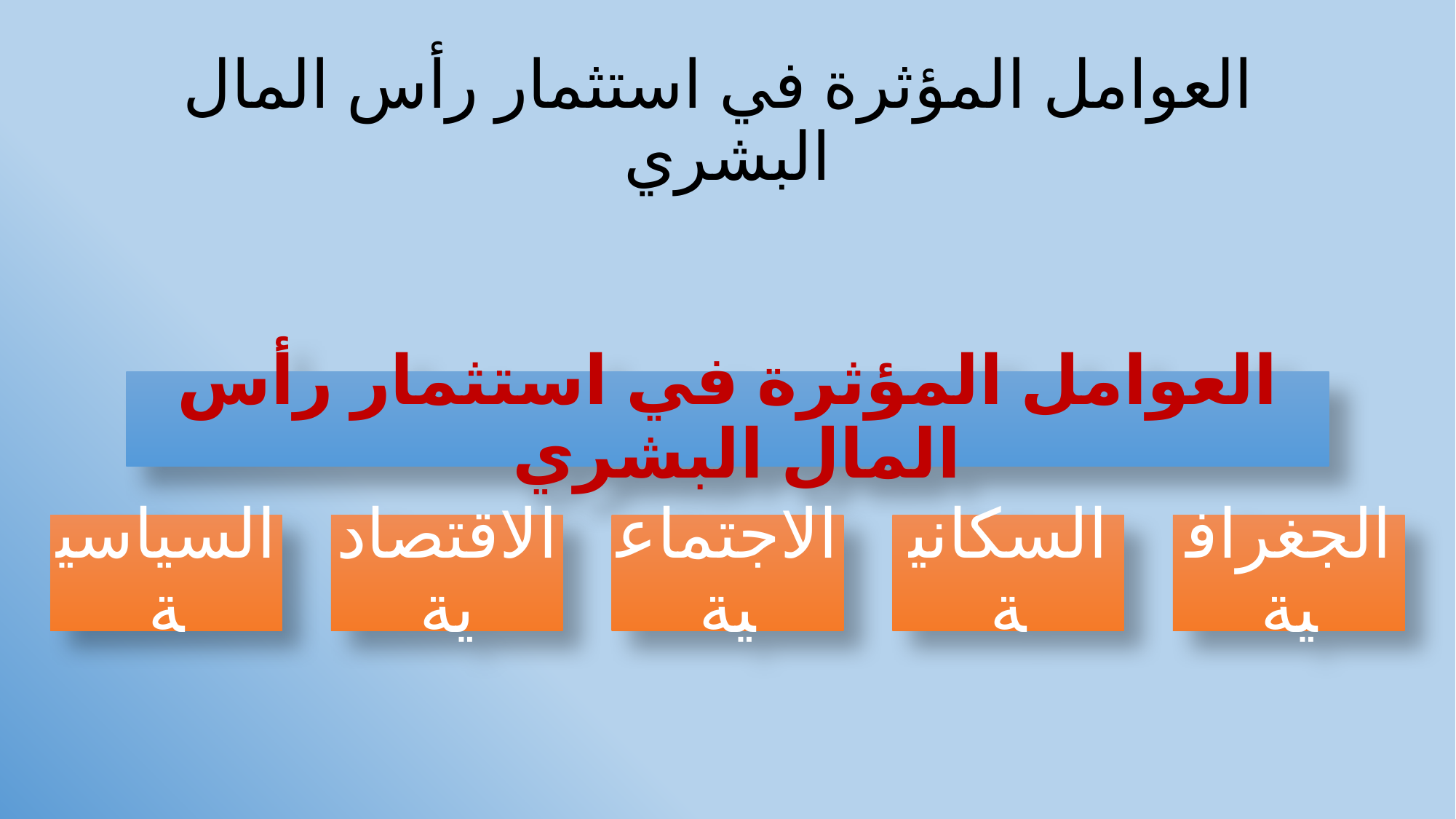

# العوامل المؤثرة في استثمار رأس المال البشري
العوامل المؤثرة في استثمار رأس المال البشري
السياسية
الاقتصادية
الاجتماعية
السكانية
الجغرافية